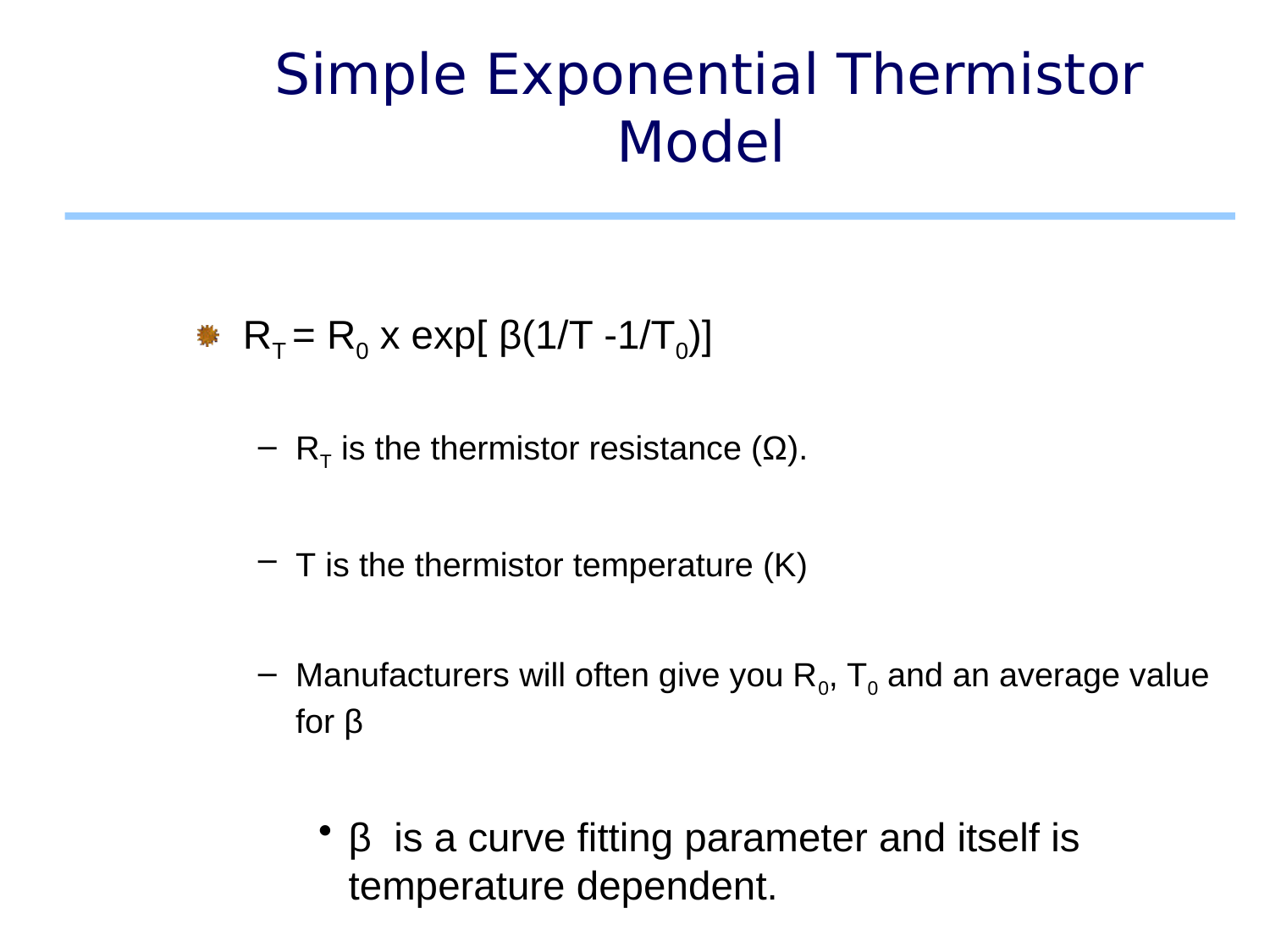

# Simple Exponential Thermistor Model

RT = R0 x exp[ β(1/T -1/T0)]

RT is the thermistor resistance (Ω).

T is the thermistor temperature (K)

Manufacturers will often give you R0, T0 and an average value for β

β  is a curve fitting parameter and itself is temperature dependent.